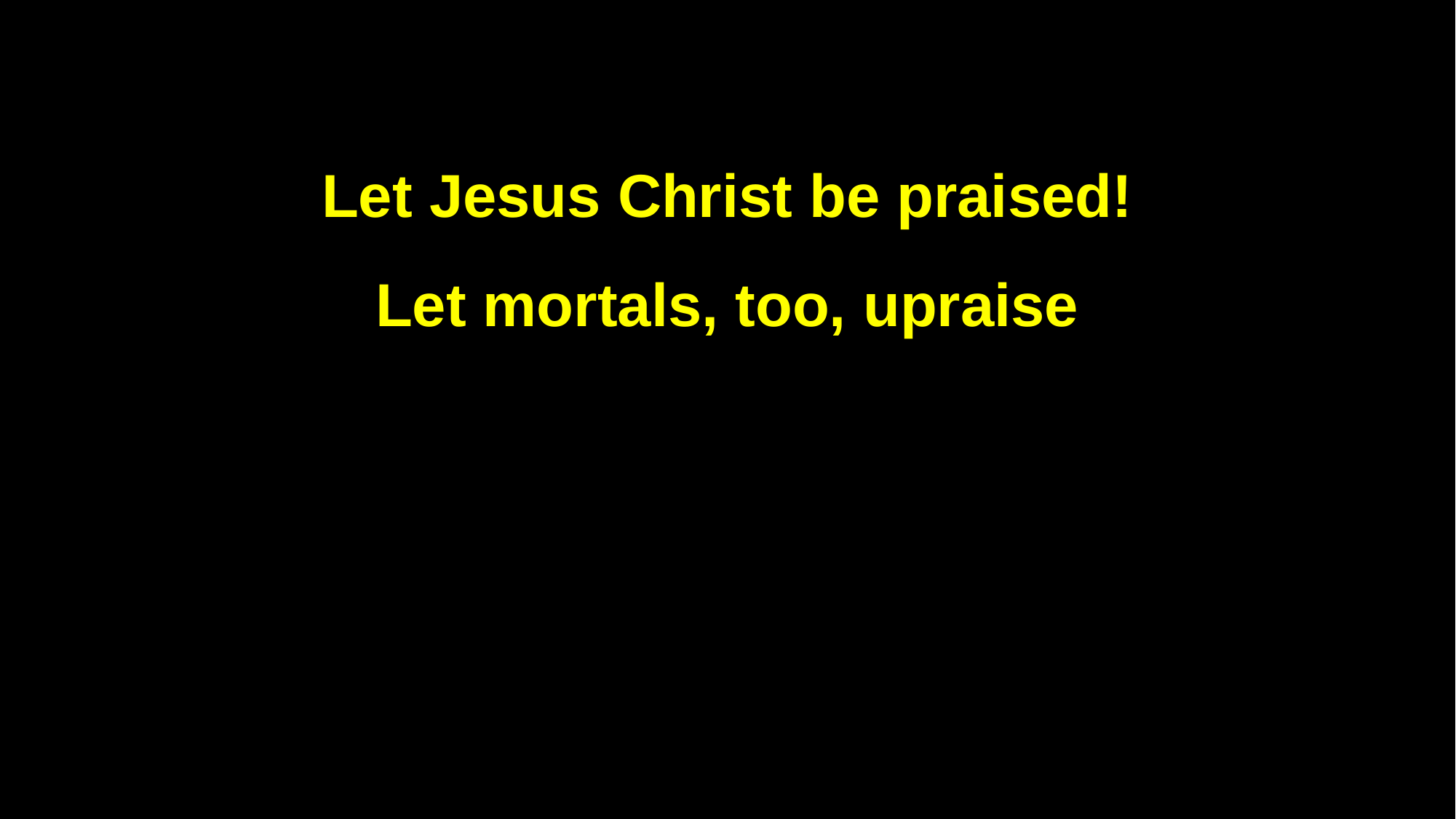

Let Jesus Christ be praised!
Let mortals, too, upraise